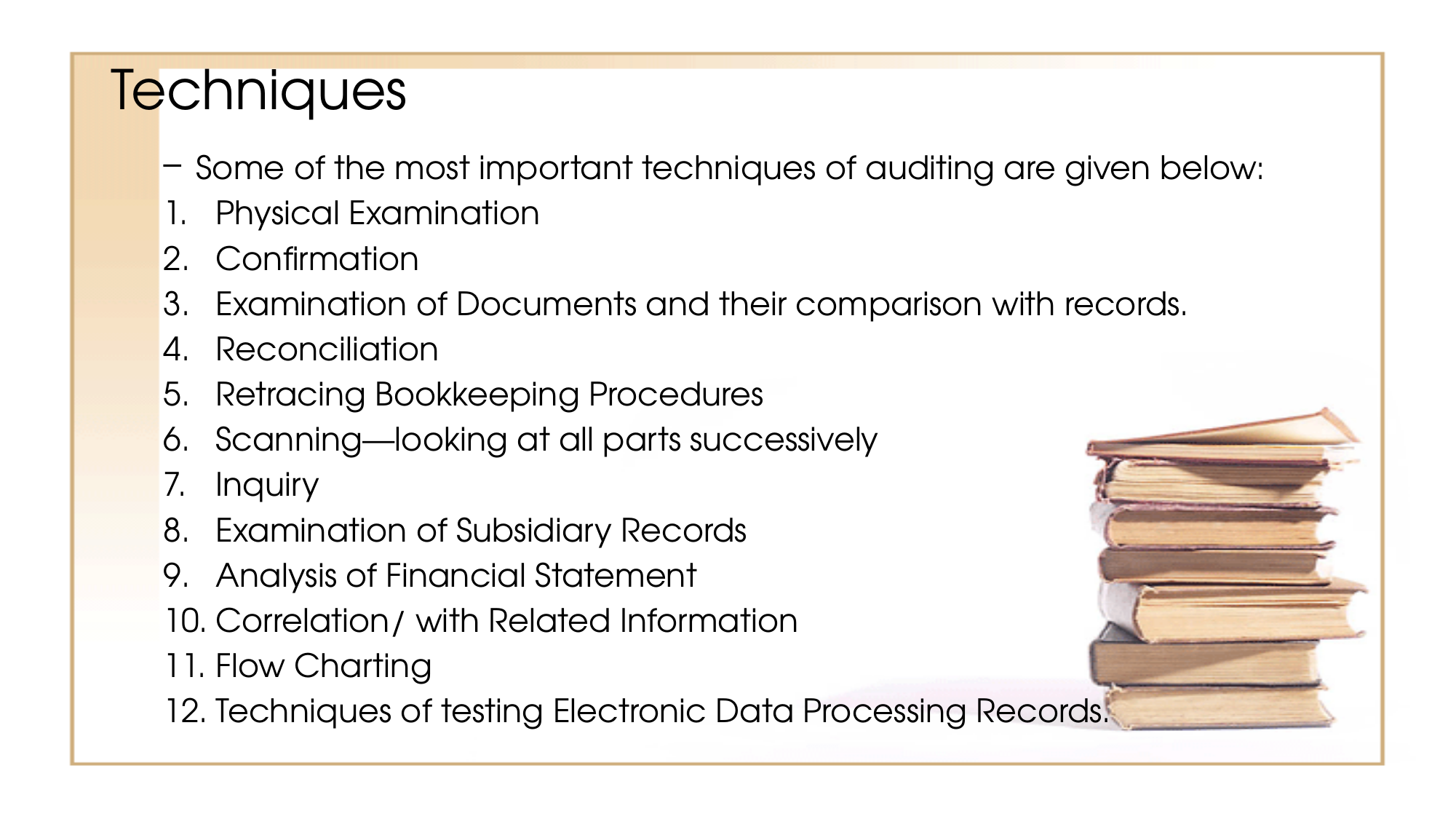

# Techniques
Some of the most important techniques of auditing are given below:
Physical Examination
Confirmation
Examination of Documents and their comparison with records.
Reconciliation
Retracing Bookkeeping Procedures
Scanning—looking at all parts successively
Inquiry
Examination of Subsidiary Records
Analysis of Financial Statement
Correlation/ with Related Information
Flow Charting
Techniques of testing Electronic Data Processing Records.